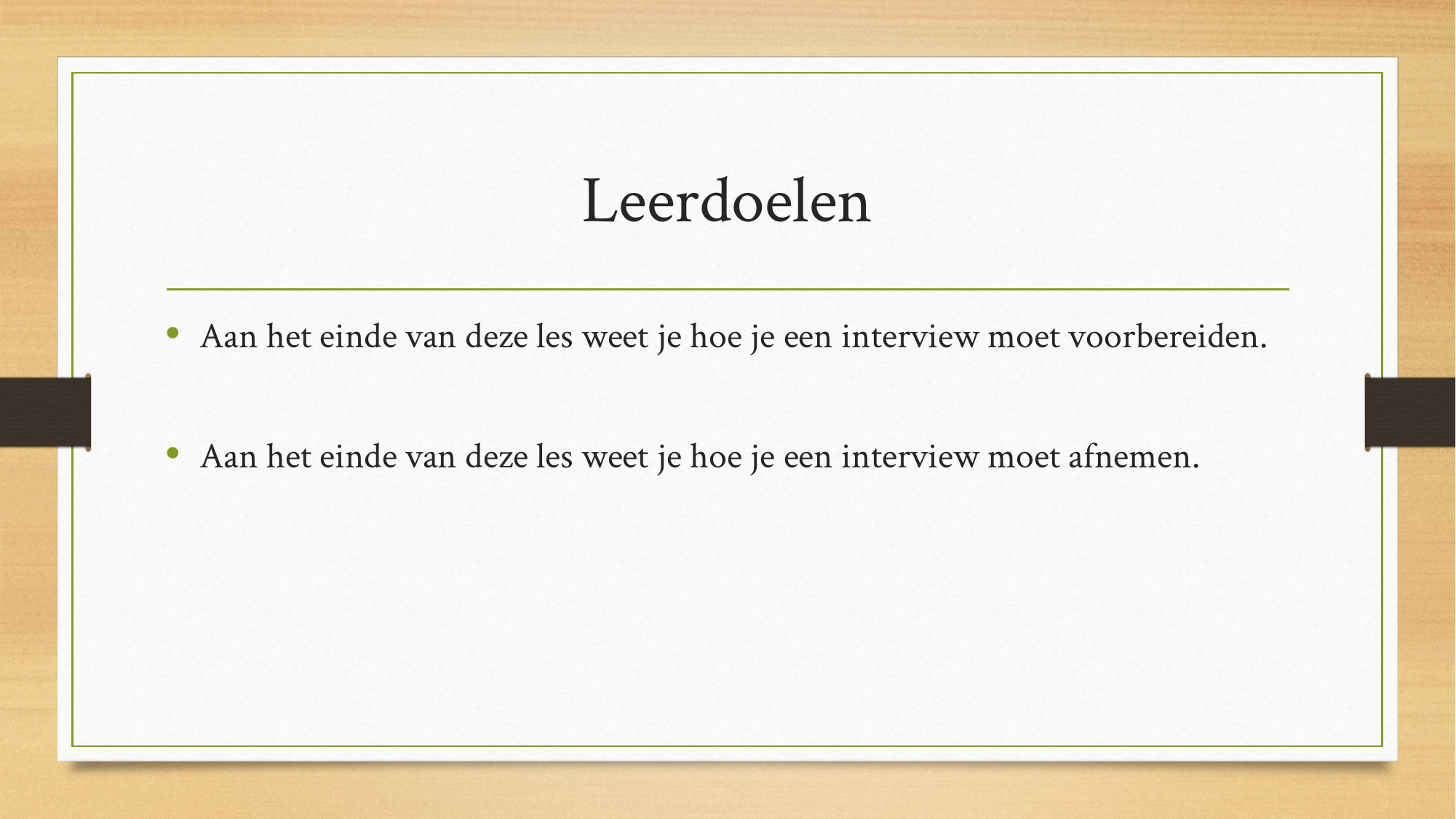

# Leerdoelen
Aan het einde van deze les weet je hoe je een interview moet voorbereiden.

Aan het einde van deze les weet je hoe je een interview moet afnemen.